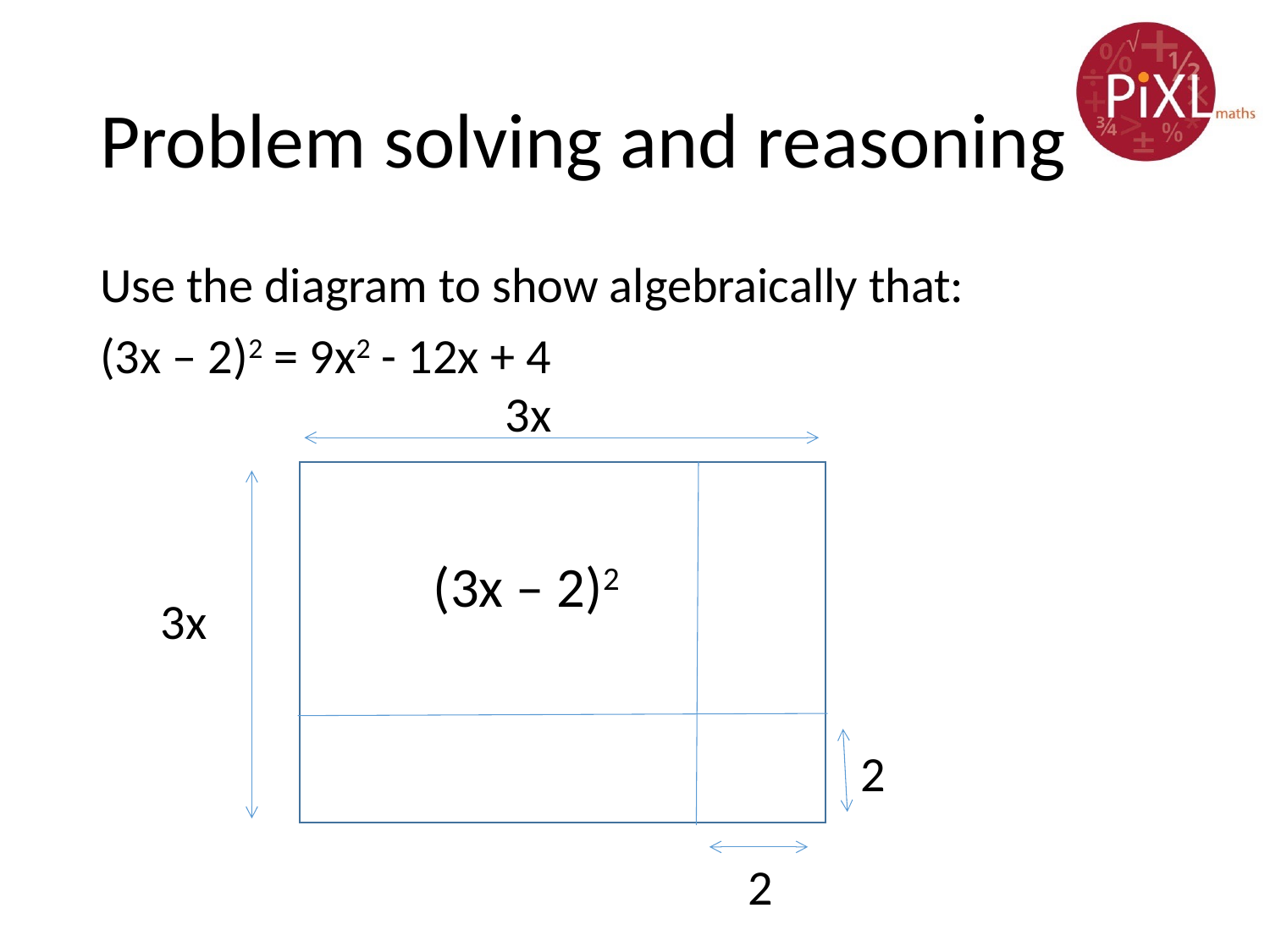

# Problem solving and reasoning
Use the diagram to show algebraically that:
(3x – 2)2 = 9x2 - 12x + 4
3x

(3x – 2)2
3x
2
2